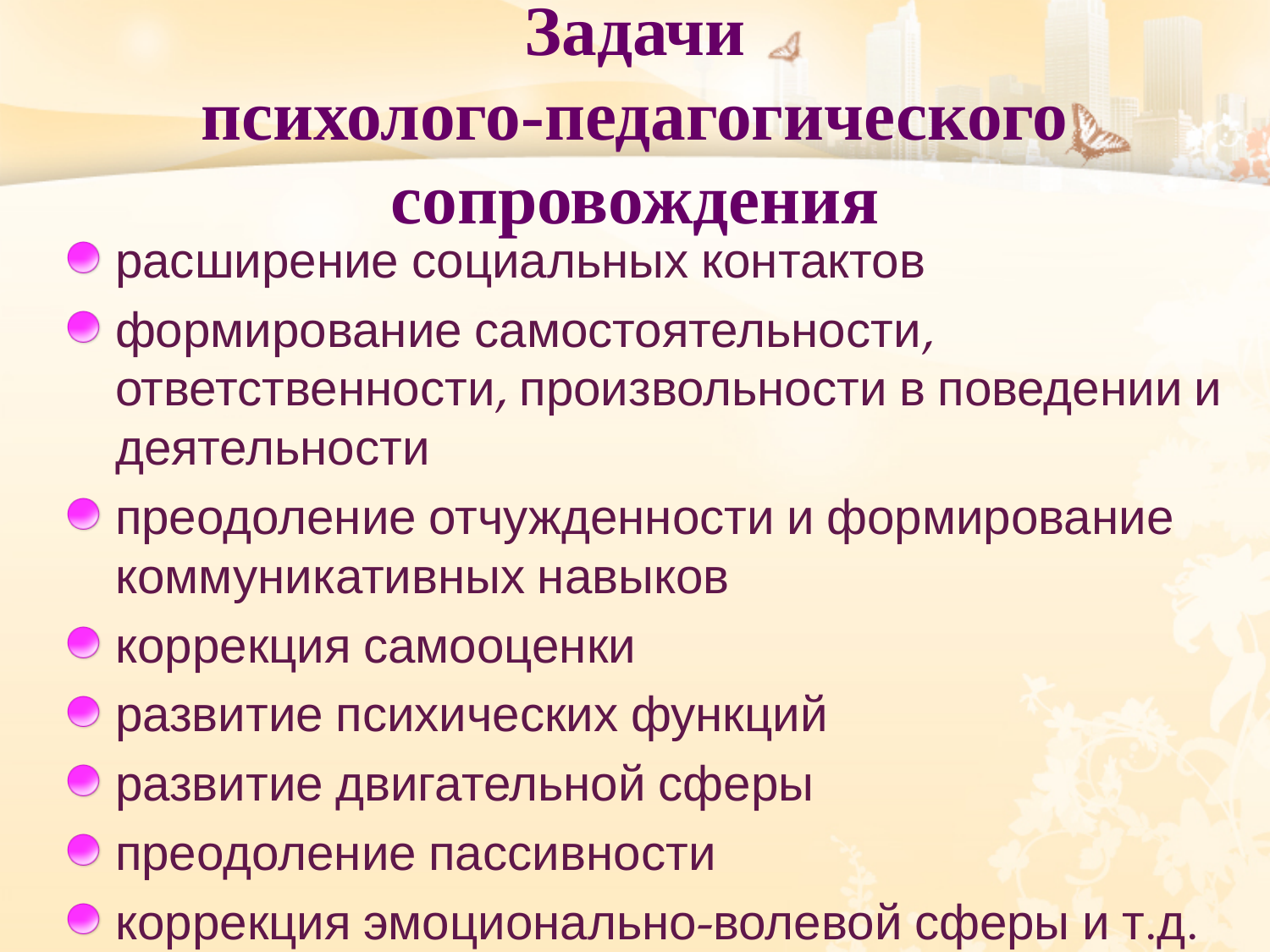

# Задачи психолого-педагогического сопровождения
расширение социальных контактов
формирование самостоятельности, ответственности, произвольности в поведении и деятельности
преодоление отчужденности и формирование коммуникативных навыков
коррекция самооценки
развитие психических функций
развитие двигательной сферы
преодоление пассивности
коррекция эмоционально-волевой сферы и т.д.